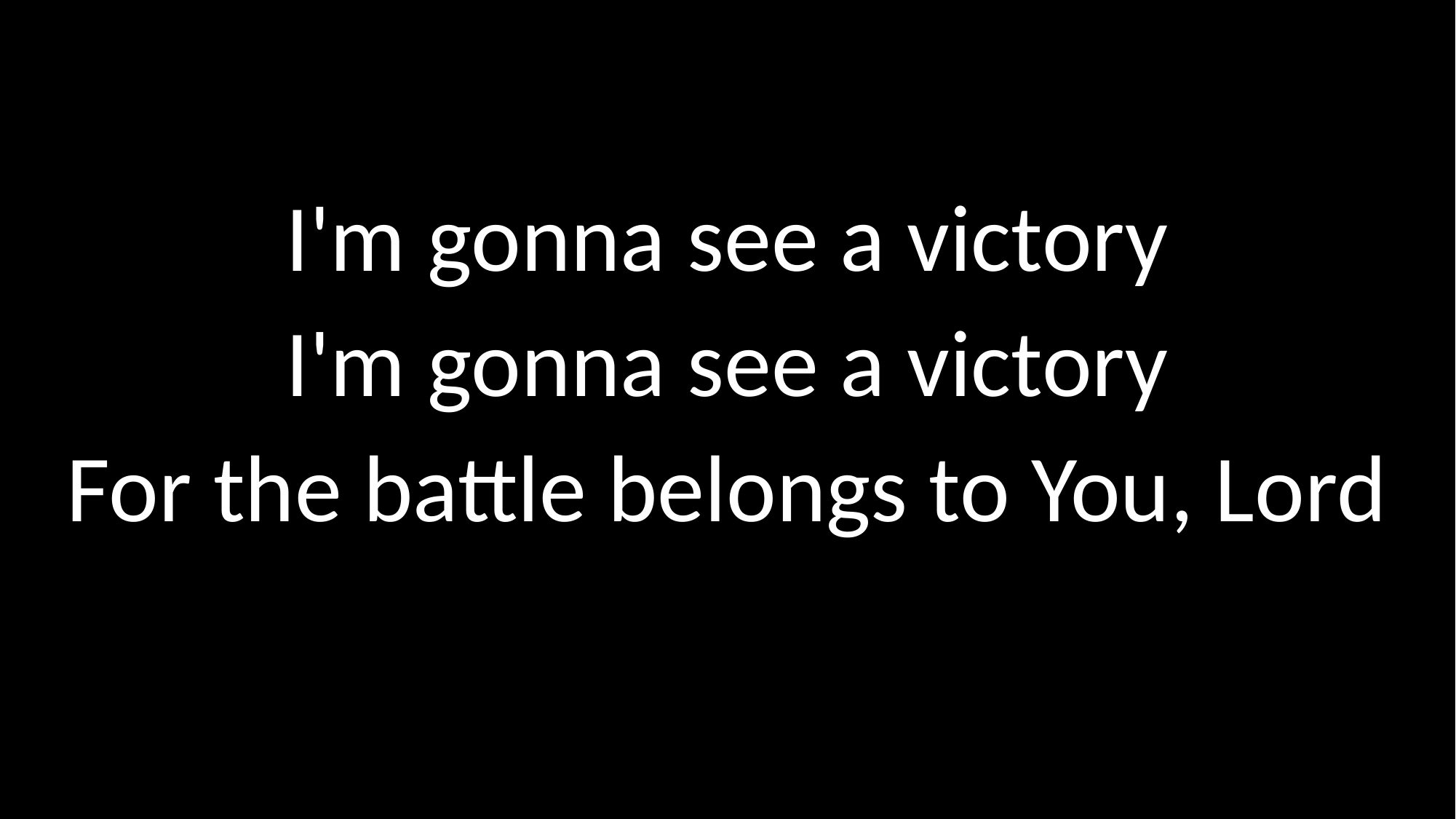

# I'm gonna see a victory I'm gonna see a victory For the battle belongs to You, Lord